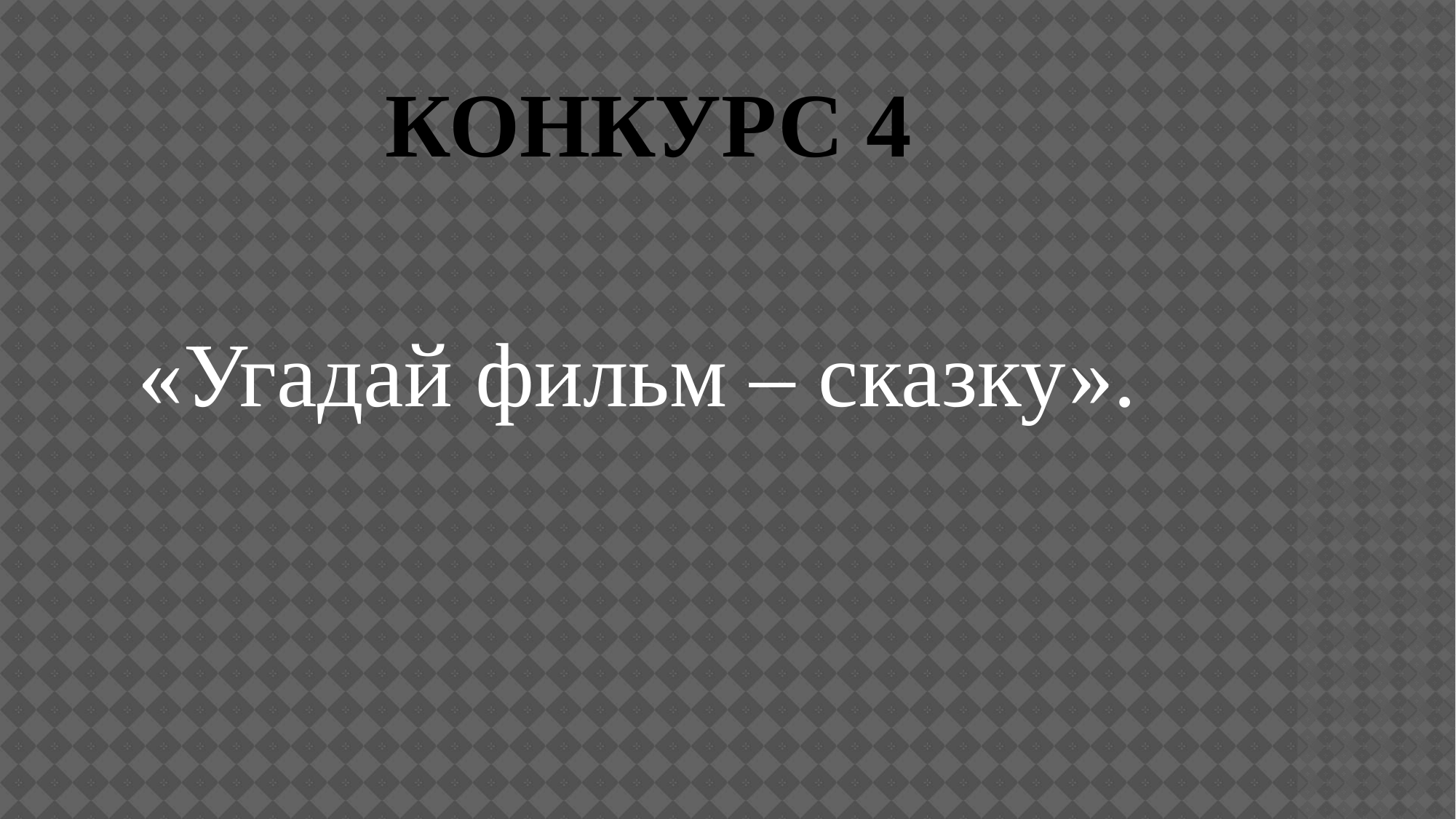

# Конкурс 4

«Угадай фильм – сказку».